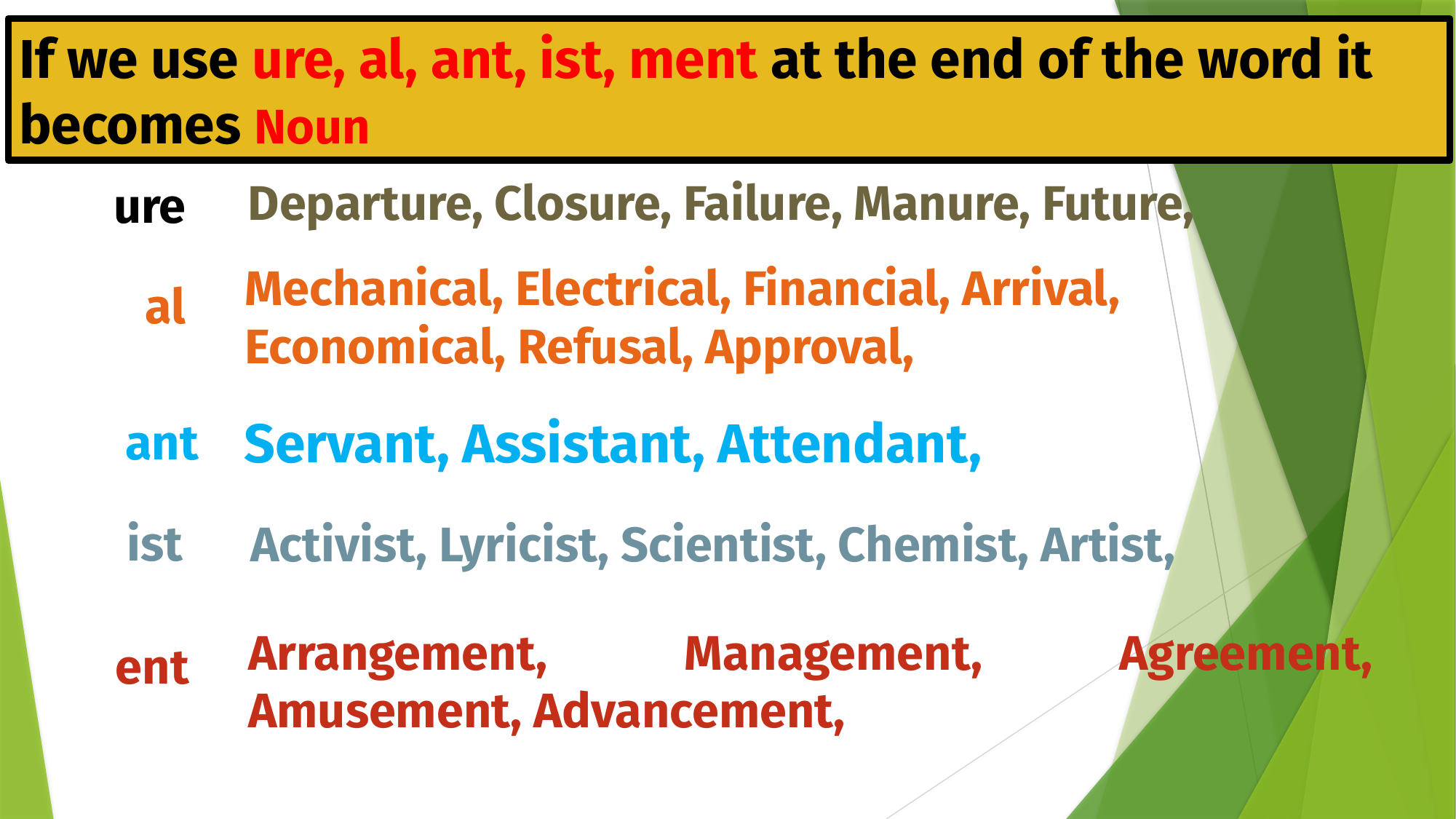

If we use ure, al, ant, ist, ment at the end of the word it becomes Noun
Departure, Closure, Failure, Manure, Future,
ure
Mechanical, Electrical, Financial, Arrival,
Economical, Refusal, Approval,
al
Servant, Assistant, Attendant,
ant
ist
Activist, Lyricist, Scientist, Chemist, Artist,
Arrangement, Management, Agreement, Amusement, Advancement,
ent